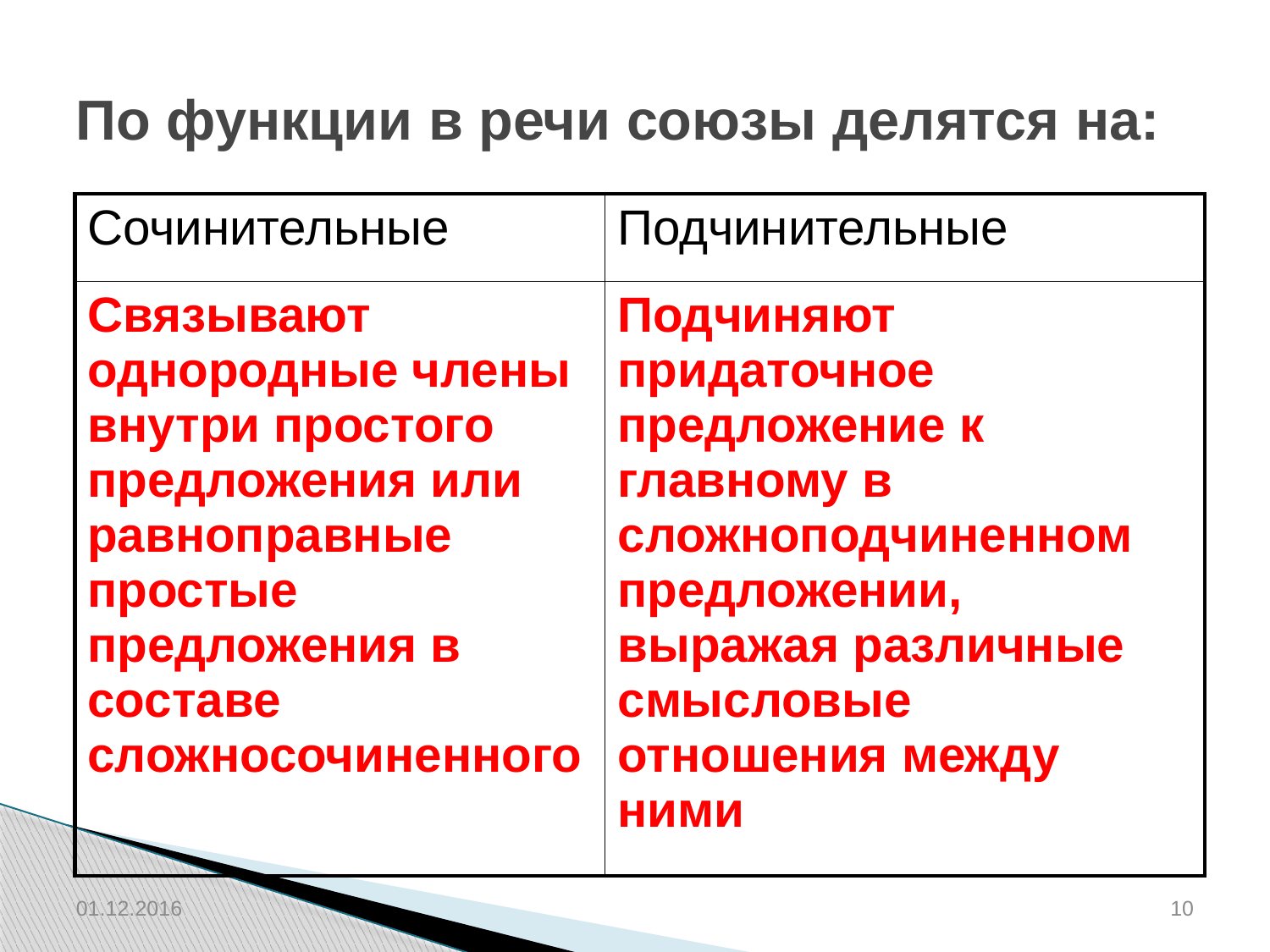

По функции в речи союзы делятся на:

| Сочинительные | Подчинительные |
| --- | --- |
| Связывают однородные члены внутри простого предложения или равноправные простые предложения в составе сложносочиненного | Подчиняют придаточное предложение к главному в сложноподчиненном предложении, выражая различные смысловые отношения между ними |
01.12.2016
10